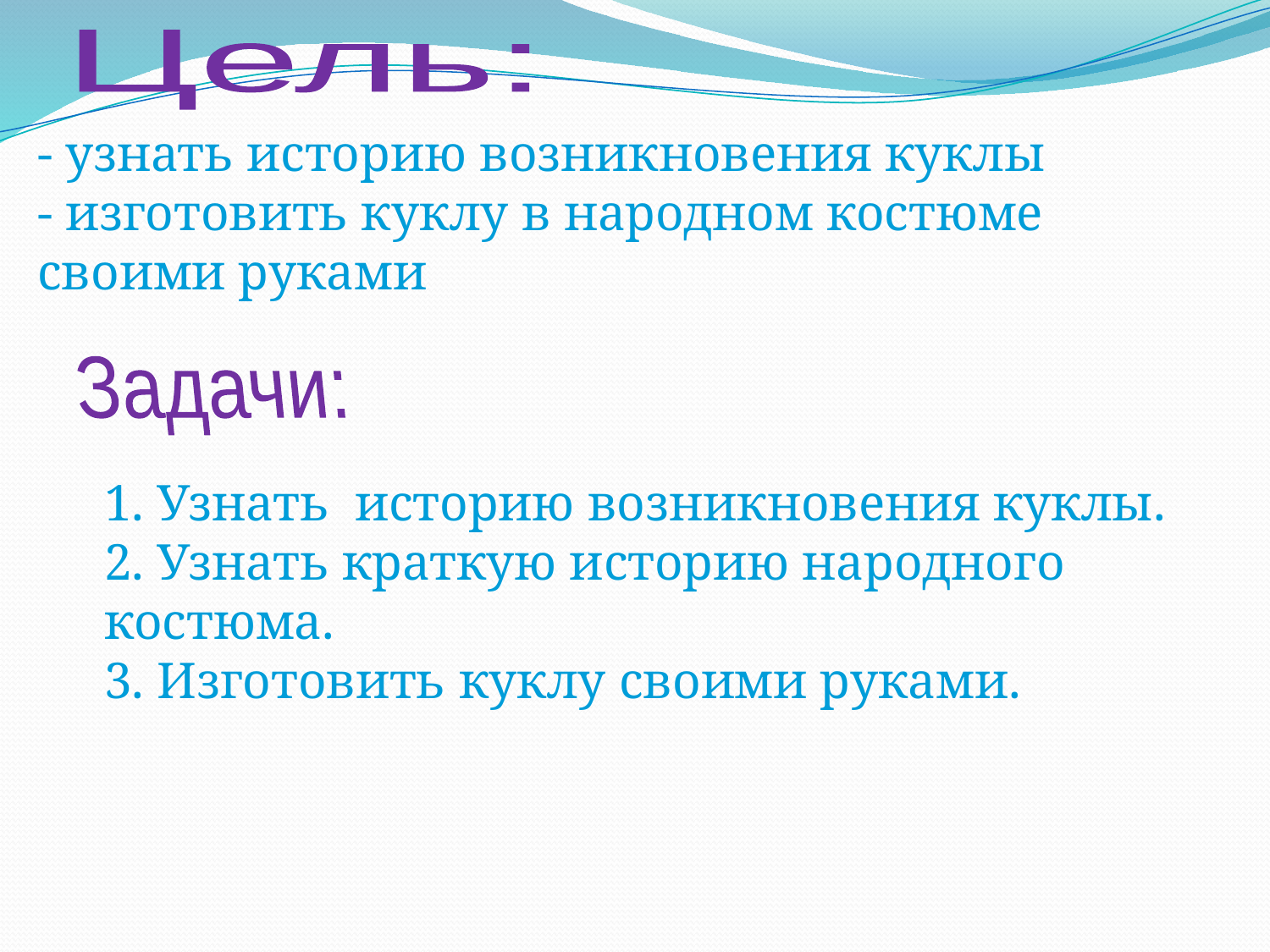

Цель:
- узнать историю возникновения куклы
- изготовить куклу в народном костюме своими руками

Задачи:
1. Узнать  историю возникновения куклы.
2. Узнать краткую историю народного костюма.
3. Изготовить куклу своими руками.